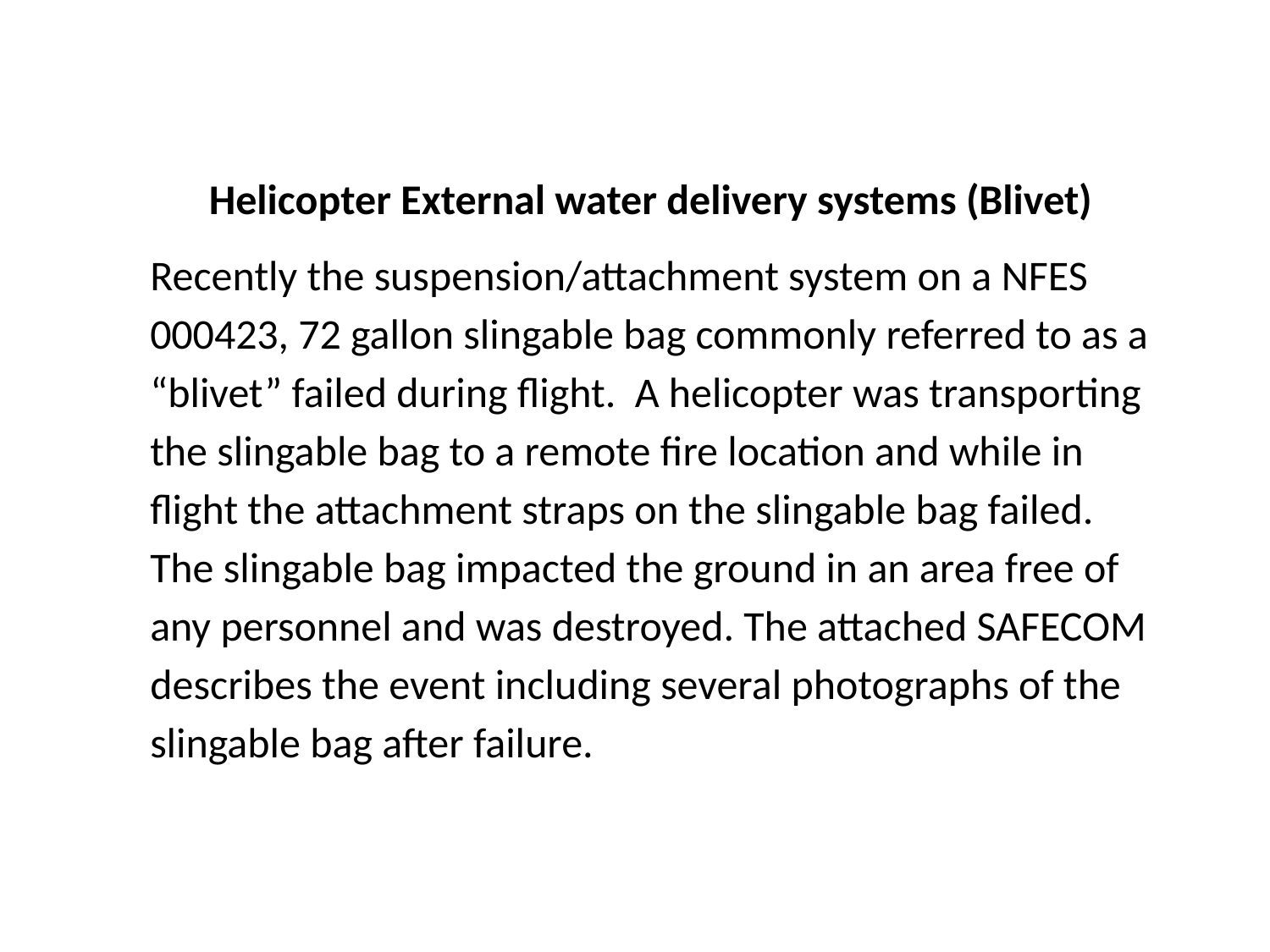

Helicopter External water delivery systems (Blivet)
Recently the suspension/attachment system on a NFES 000423, 72 gallon slingable bag commonly referred to as a “blivet” failed during flight.  A helicopter was transporting the slingable bag to a remote fire location and while in flight the attachment straps on the slingable bag failed. The slingable bag impacted the ground in an area free of any personnel and was destroyed. The attached SAFECOM describes the event including several photographs of the slingable bag after failure.